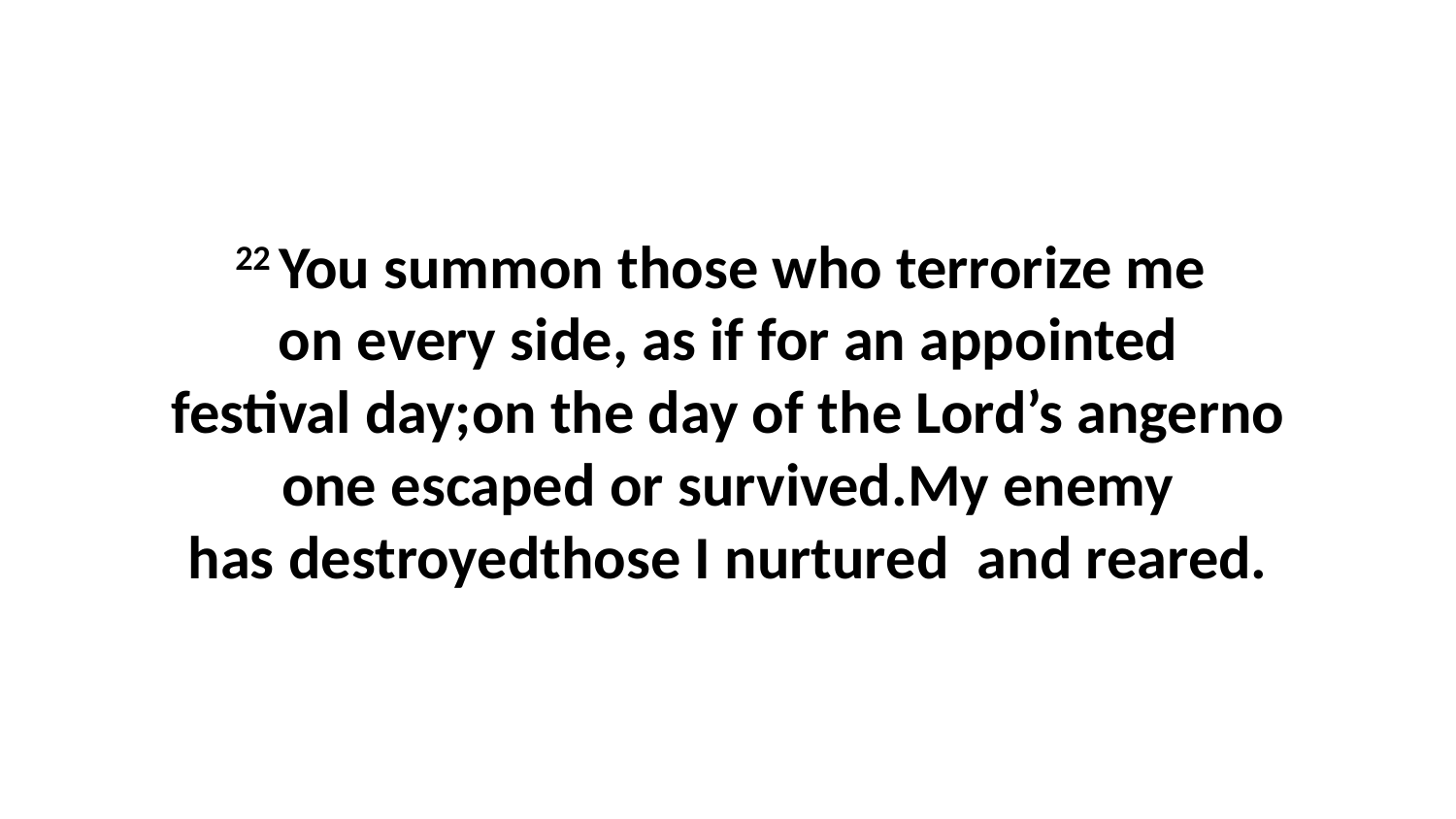

22 You summon those who terrorize me  on every side, as if for an appointed festival day;on the day of the Lord’s angerno one escaped or survived.My enemy has destroyedthose I nurtured  and reared.